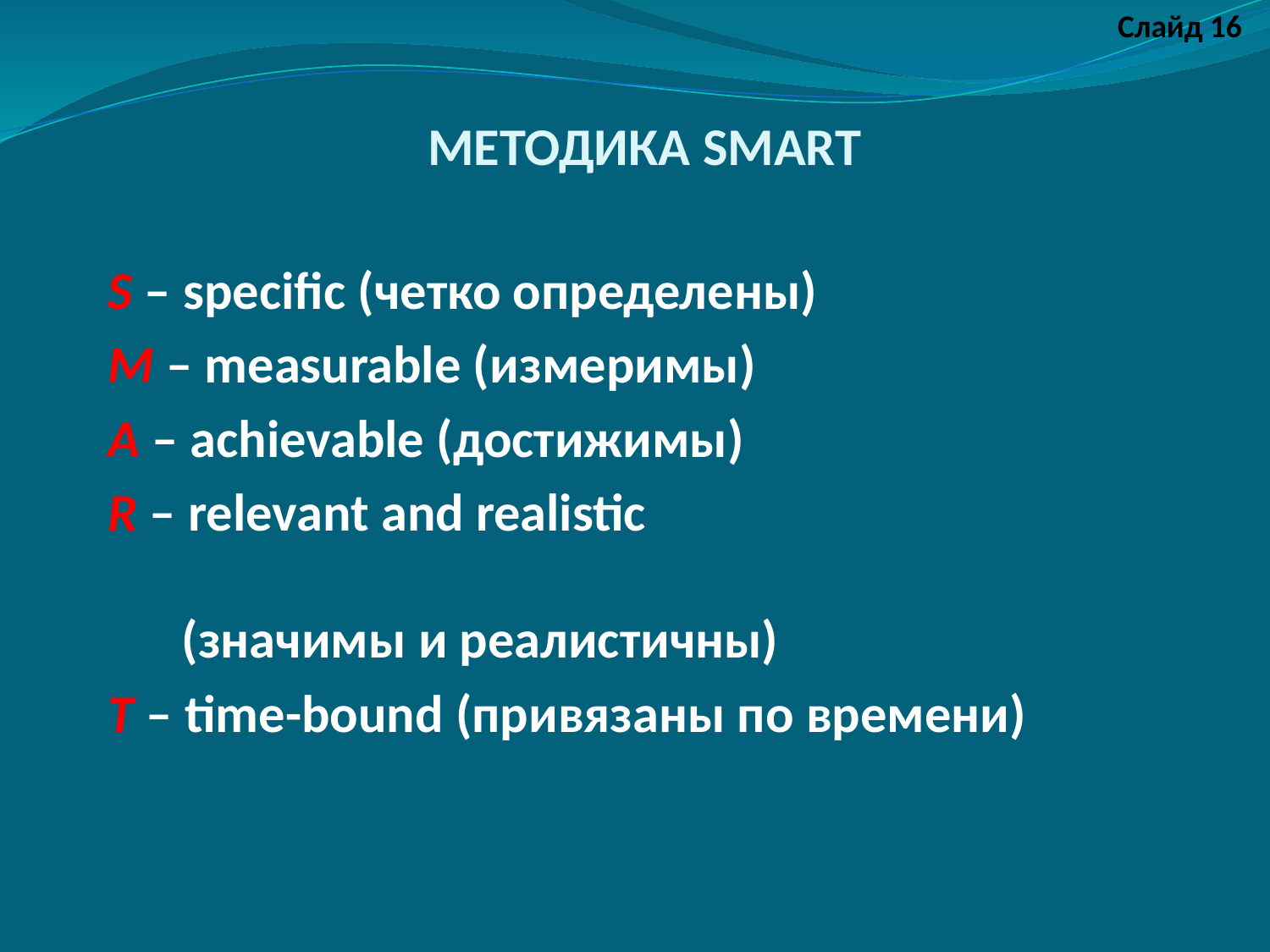

Слайд 16
# МЕТОДИКА SMART

S – specific (четко определены)
M – measurable (измеримы)
A – achievable (достижимы)
R – relevant and realistic                                                                                                                    (значимы и реалистичны)
T – time-bound (привязаны по времени)